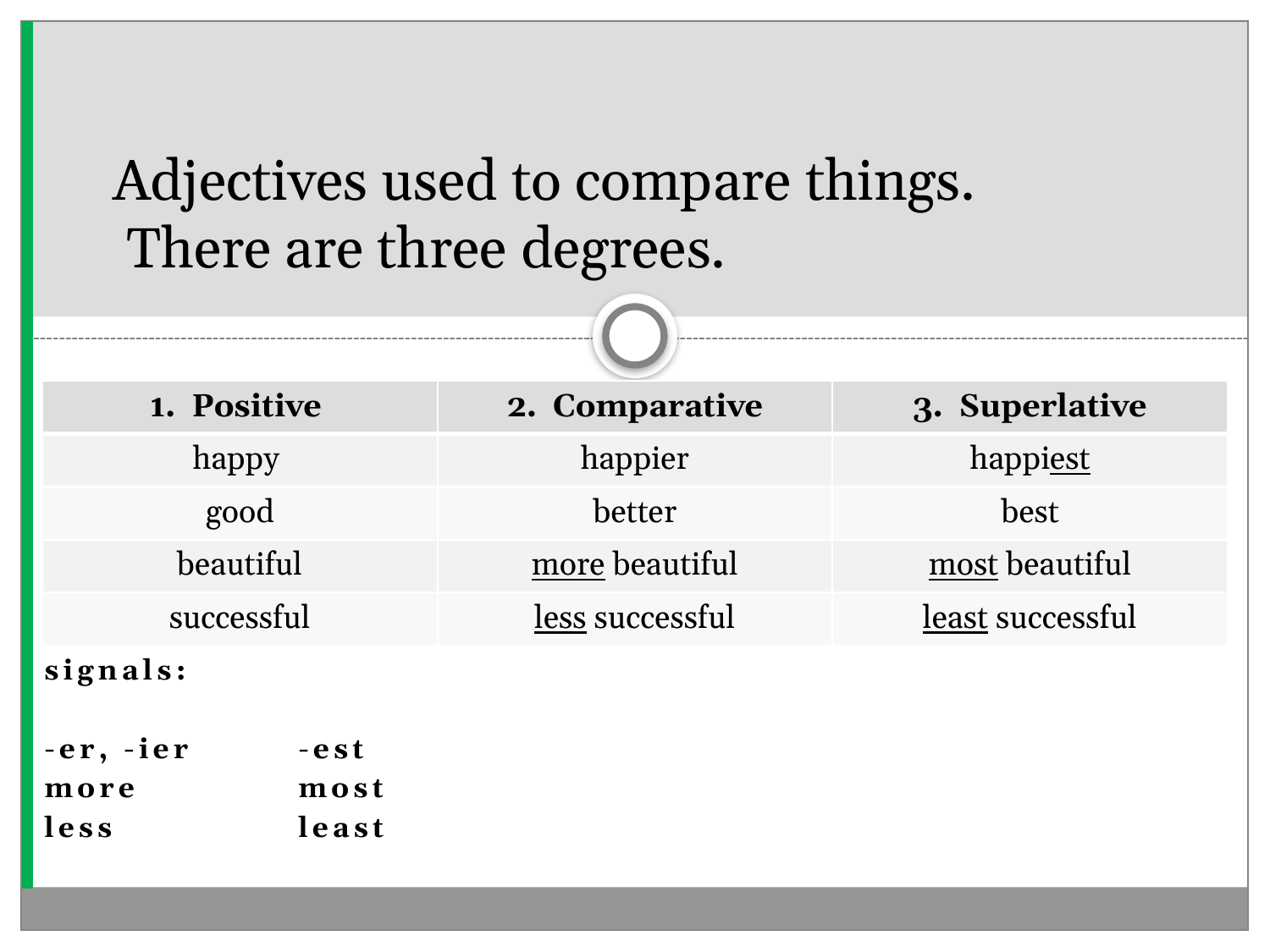

# Adjectives used to compare things. There are three degrees.
| 1. Positive | 2. Comparative | 3. Superlative |
| --- | --- | --- |
| happy | happier | happiest |
| good | better | best |
| beautiful | more beautiful | most beautiful |
| successful | less successful | least successful |
signals:

-er, -ier 	-est
more		most
less		least